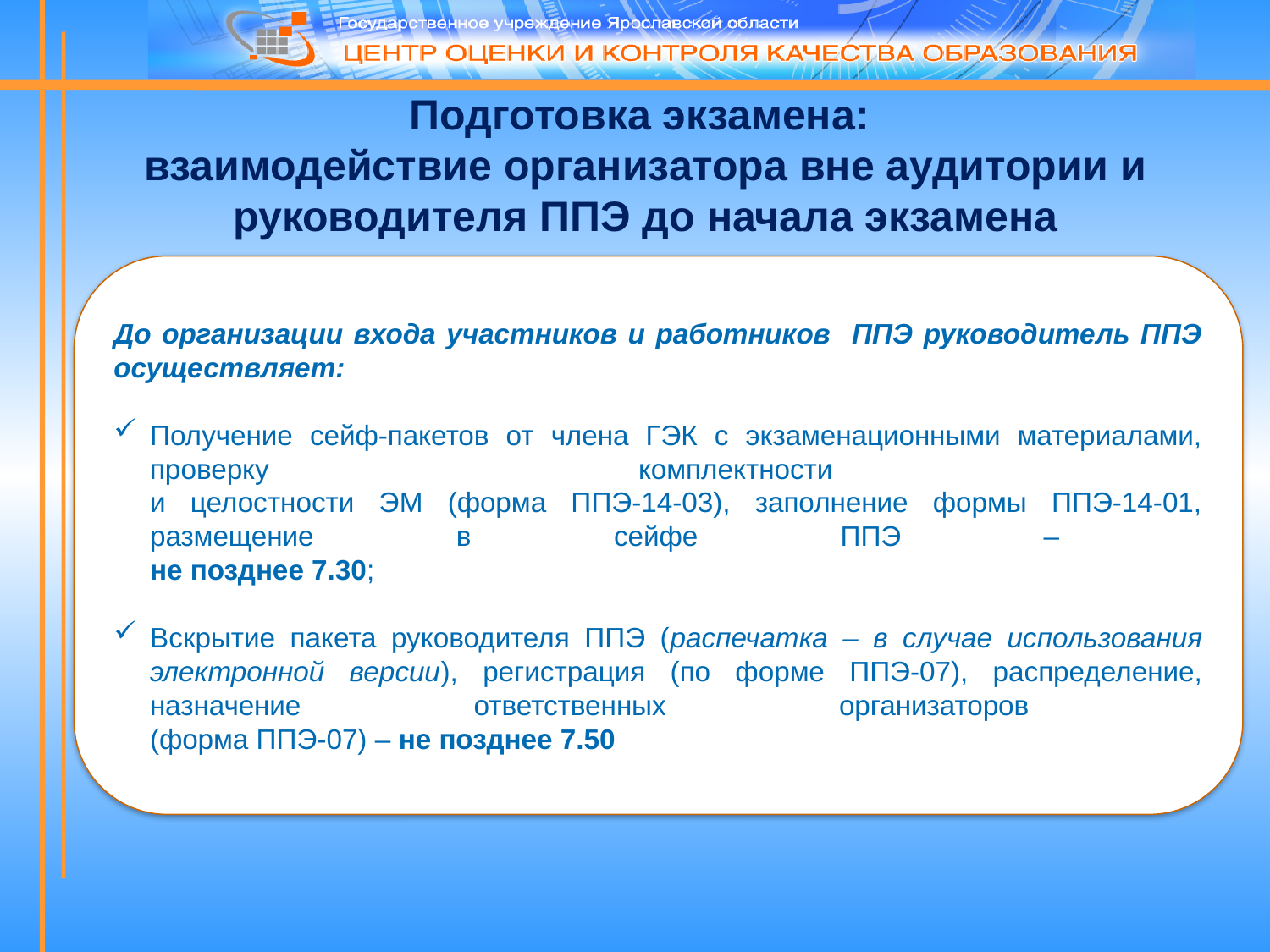

# Подготовка экзамена: взаимодействие организатора вне аудитории и руководителя ППЭ до начала экзамена
До организации входа участников и работников  ППЭ руководитель ППЭ осуществляет:

Получение сейф-пакетов от члена ГЭК с экзаменационными материалами, проверку комплектности
и целостности ЭМ (форма ППЭ-14-03), заполнение формы ППЭ-14-01, размещение в сейфе ППЭ –
не позднее 7.30;

Вскрытие пакета руководителя ППЭ (распечатка – в случае использования электронной версии), регистрация (по форме ППЭ-07), распределение, назначение ответственных организаторов
(форма ППЭ-07) – не позднее 7.50